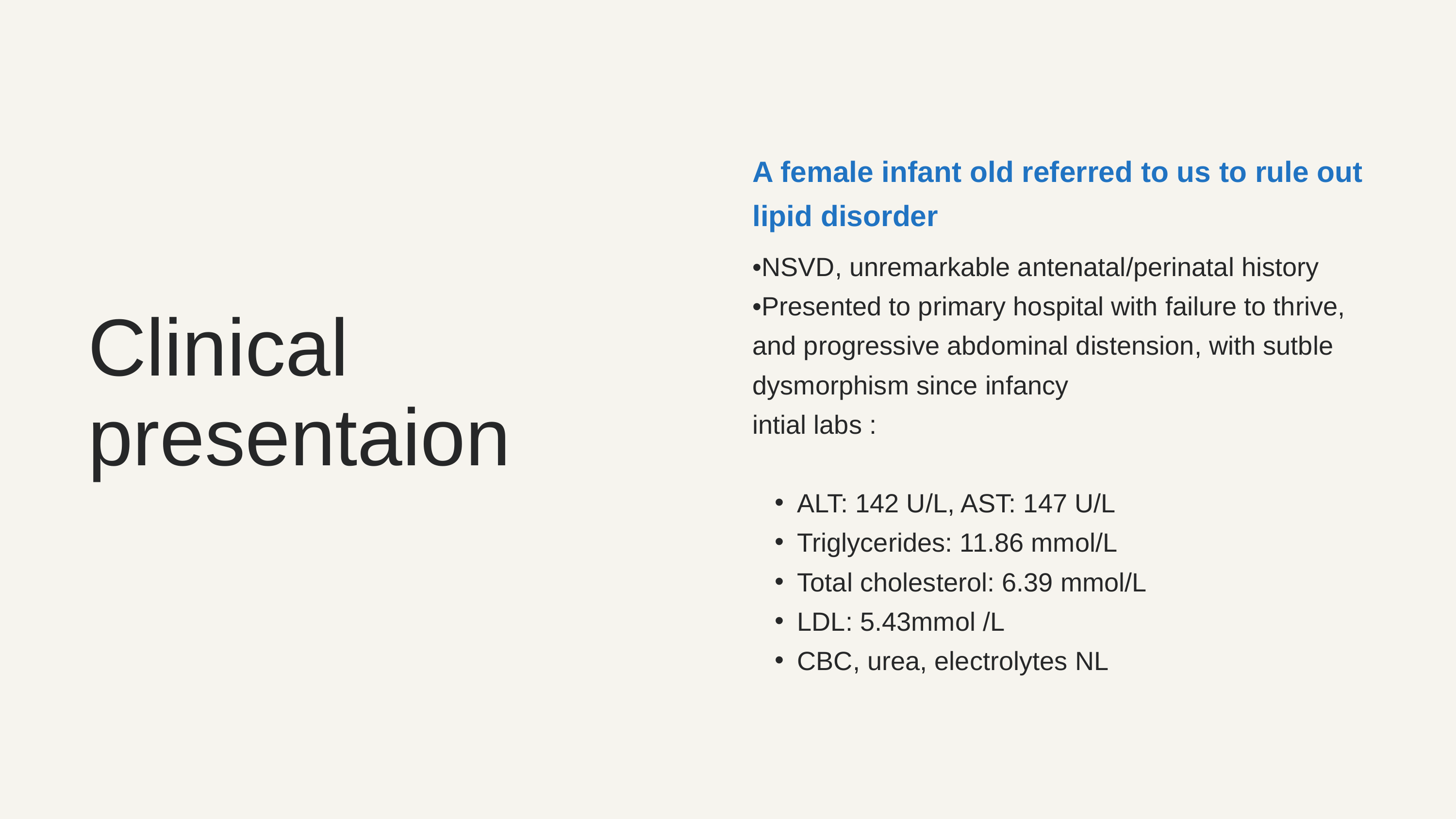

A female infant old referred to us to rule out lipid disorder
•NSVD, unremarkable antenatal/perinatal history
•Presented to primary hospital with failure to thrive, and progressive abdominal distension, with sutble dysmorphism since infancy
intial labs :

ALT: 142 U/L, AST: 147 U/L
Triglycerides: 11.86 mmol/L
Total cholesterol: 6.39 mmol/L
LDL: 5.43mmol /L
CBC, urea, electrolytes NL

Clinical presentaion